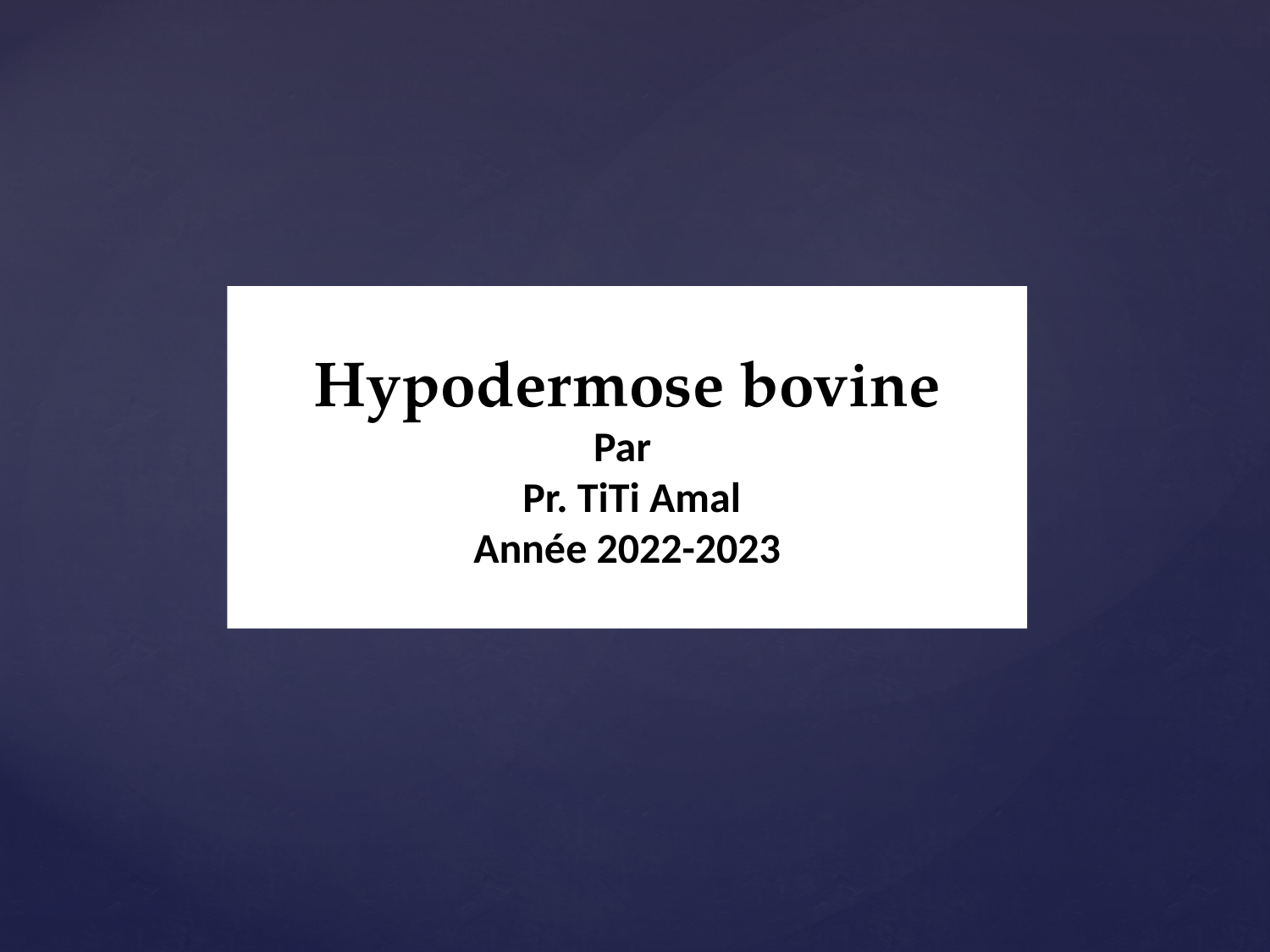

Hypodermose bovine
Par
 Pr. TiTi Amal
Année 2022-2023